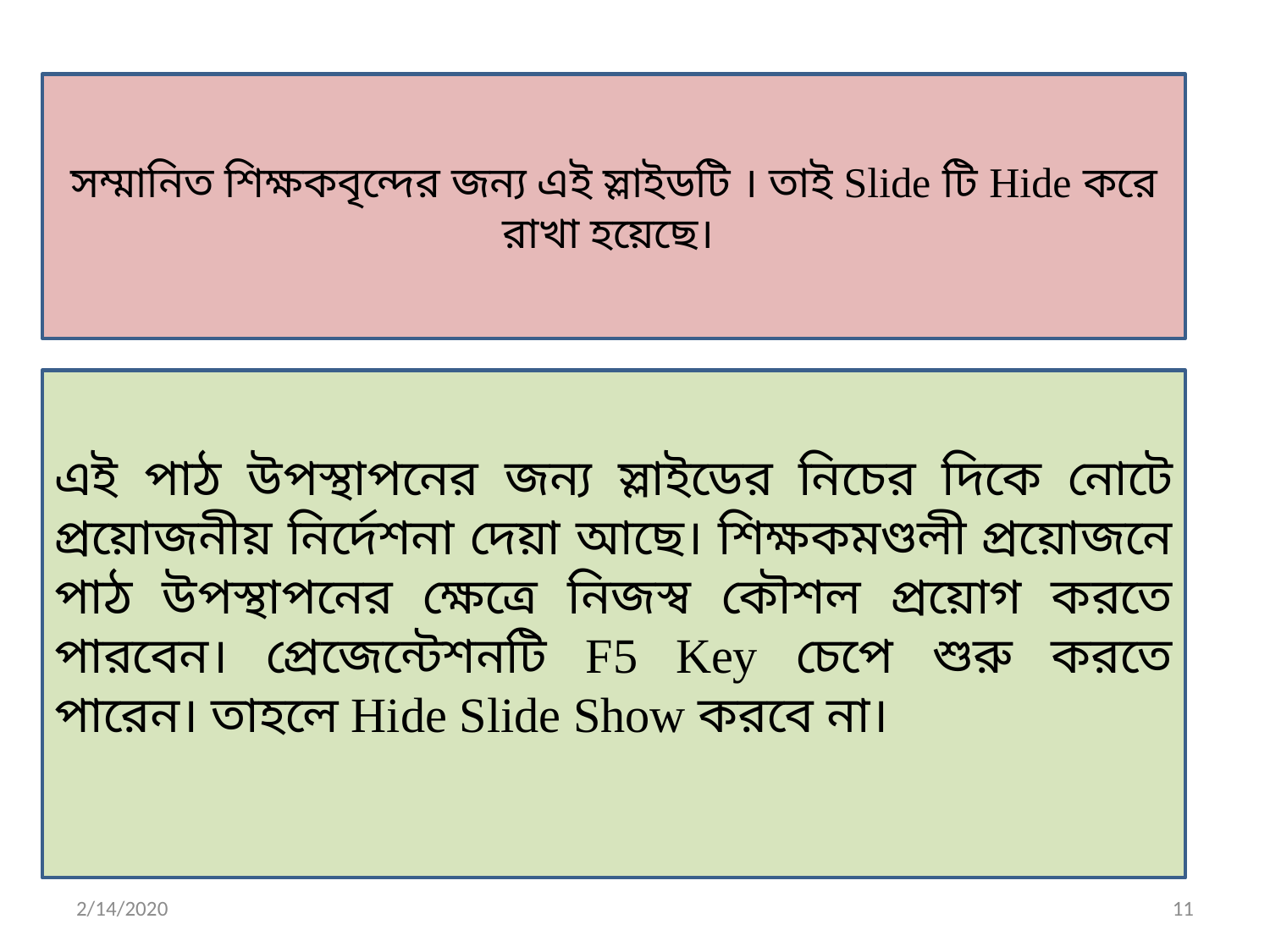

সম্মানিত শিক্ষকবৃন্দের জন্য এই স্লাইডটি । তাই Slide টি Hide করে রাখা হয়েছে।
এই পাঠ উপস্থাপনের জন্য স্লাইডের নিচের দিকে নোটে প্রয়োজনীয় নির্দেশনা দেয়া আছে। শিক্ষকমণ্ডলী প্রয়োজনে পাঠ উপস্থাপনের ক্ষেত্রে নিজস্ব কৌশল প্রয়োগ করতে পারবেন। প্রেজেন্টেশনটি F5 Key চেপে শুরু করতে পারেন। তাহলে Hide Slide Show করবে না।

2/14/2020
1
1